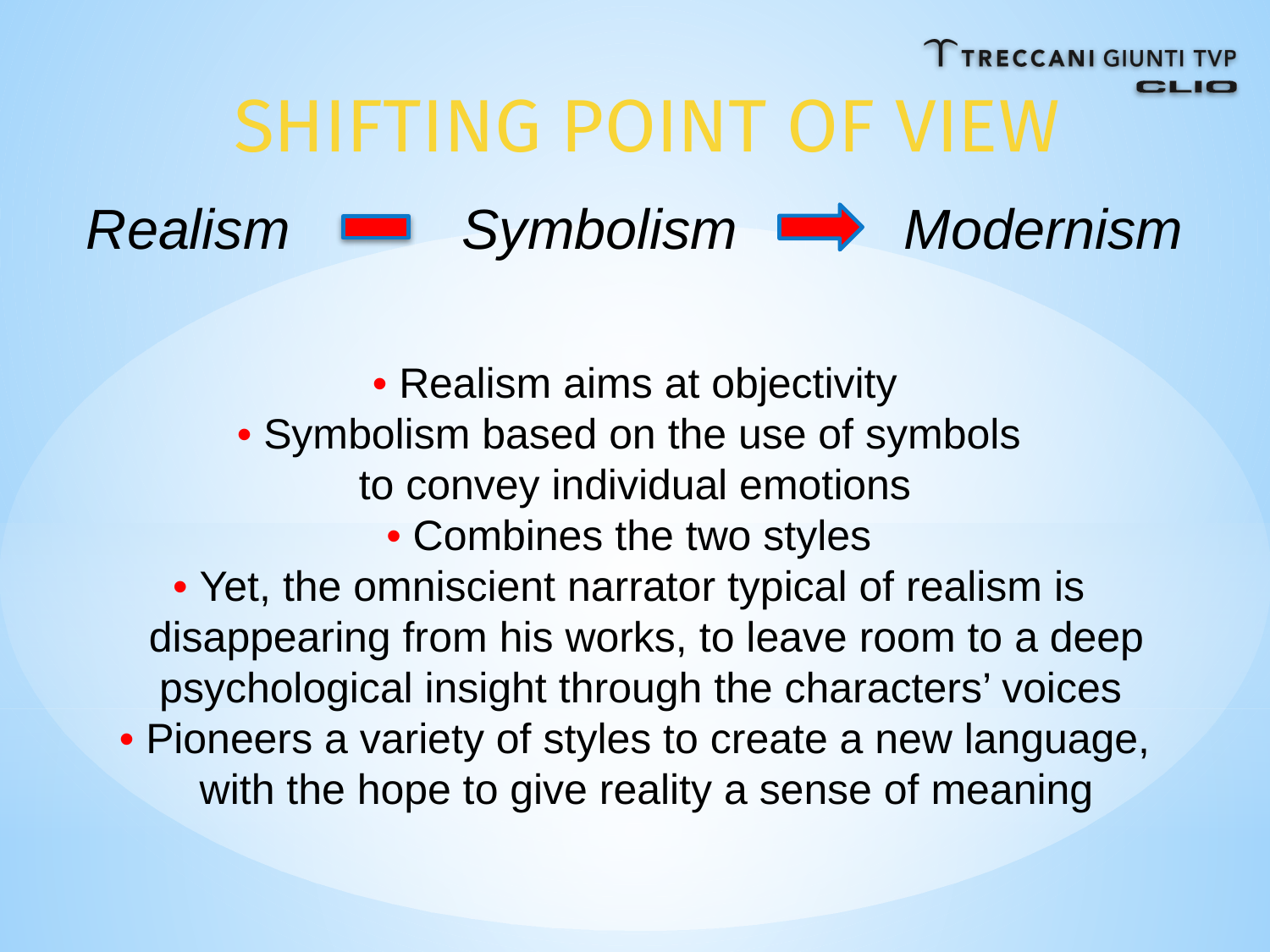

SHIFTING POINT OF VIEW

Realism
Symbolism
Modernism

• Realism aims at objectivity
• Symbolism based on the use of symbols
to convey individual emotions
• Combines the two styles
• Yet, the omniscient narrator typical of realism is
  disappearing from his works, to leave room to a deep
  psychological insight through the characters’ voices
• Pioneers a variety of styles to create a new language,
  with the hope to give reality a sense of meaning